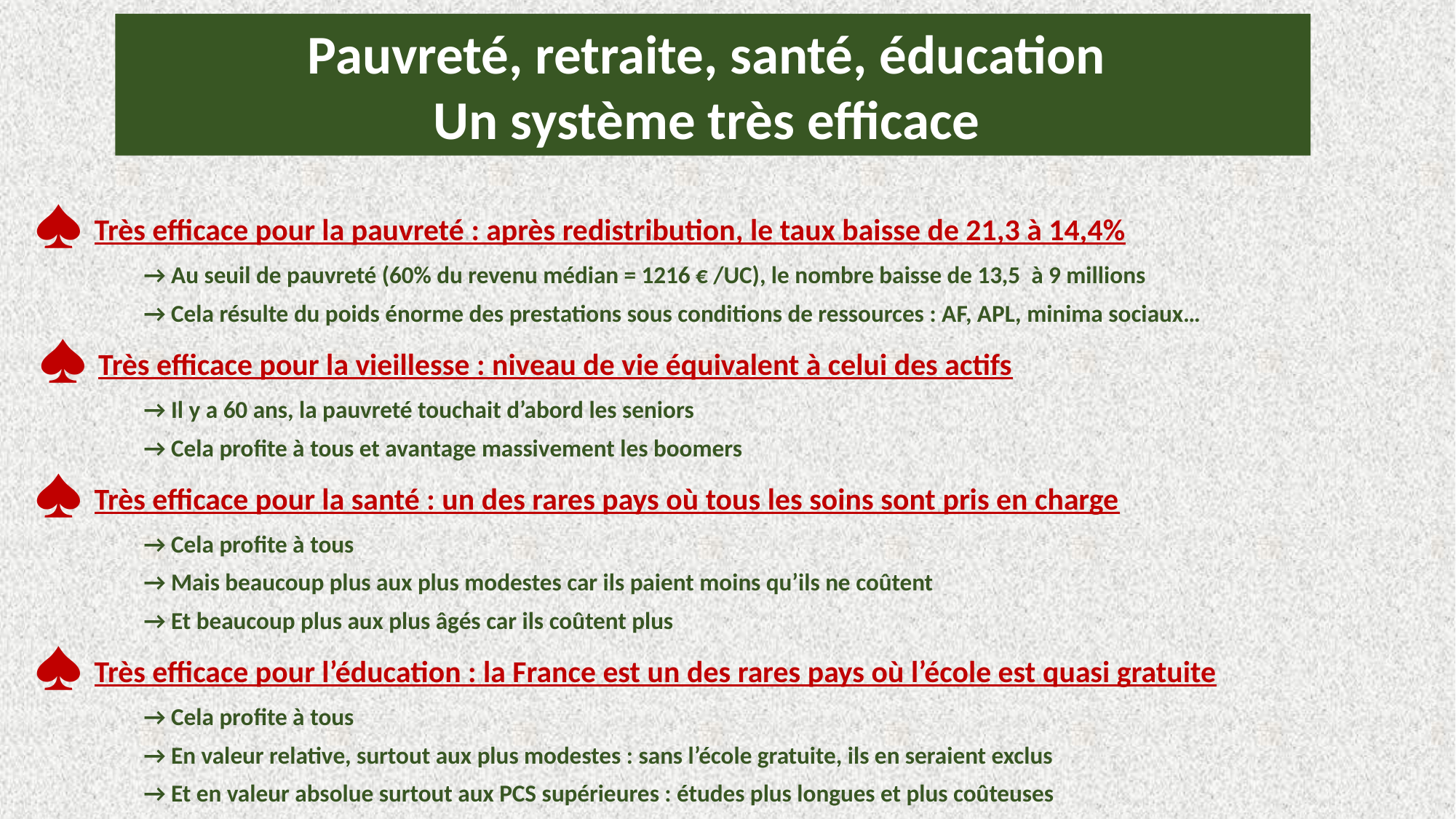

Pauvreté, retraite, santé, éducation
Un système très efficace
♠ Très efficace pour la pauvreté : après redistribution, le taux baisse de 21,3 à 14,4%
	→ Au seuil de pauvreté (60% du revenu médian = 1216 € /UC), le nombre baisse de 13,5  à 9 millions
	→ Cela résulte du poids énorme des prestations sous conditions de ressources : AF, APL, minima sociaux…
 ♠ Très efficace pour la vieillesse : niveau de vie équivalent à celui des actifs
	→ Il y a 60 ans, la pauvreté touchait d’abord les seniors
	→ Cela profite à tous et avantage massivement les boomers
♠ Très efficace pour la santé : un des rares pays où tous les soins sont pris en charge
	→ Cela profite à tous
	→ Mais beaucoup plus aux plus modestes car ils paient moins qu’ils ne coûtent
	→ Et beaucoup plus aux plus âgés car ils coûtent plus
♠ Très efficace pour l’éducation : la France est un des rares pays où l’école est quasi gratuite
	→ Cela profite à tous
	→ En valeur relative, surtout aux plus modestes : sans l’école gratuite, ils en seraient exclus
	→ Et en valeur absolue surtout aux PCS supérieures : études plus longues et plus coûteuses